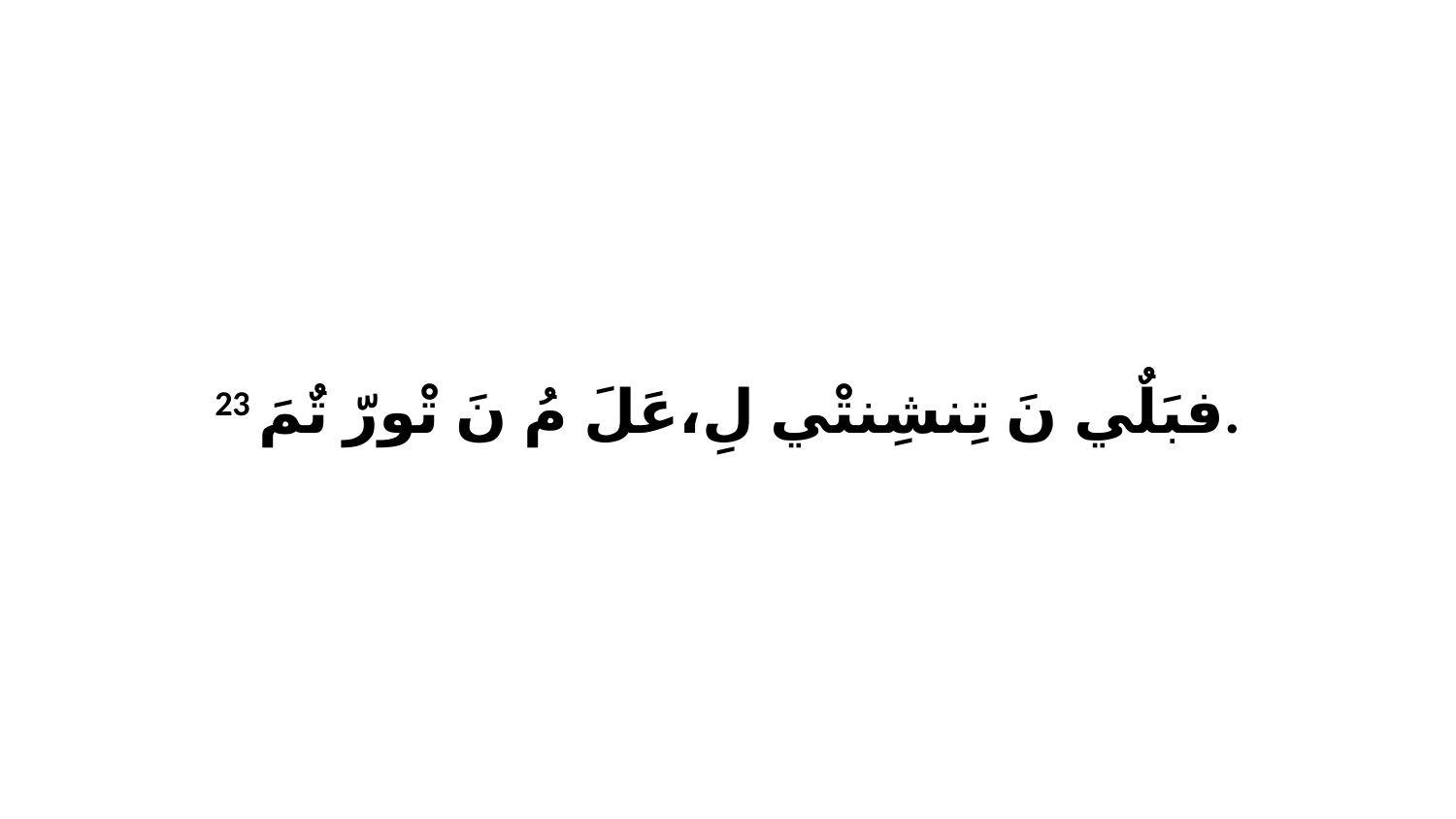

23 فبَلٌي نَ تِنشِنتْي لِ،عَلَ مُ نَ تْورّ تٌمَ.